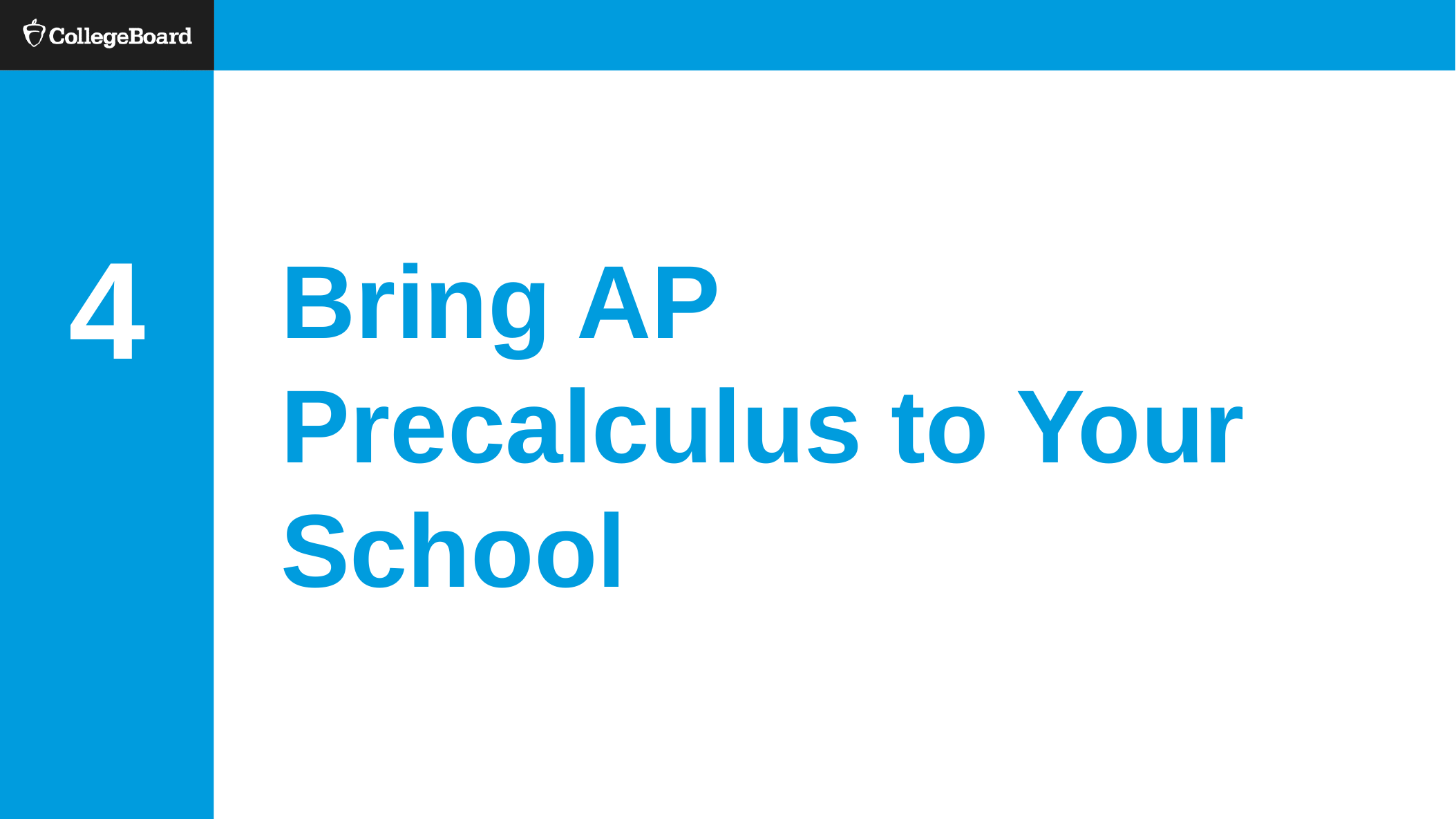

4
# Bring AP Precalculus to Your School